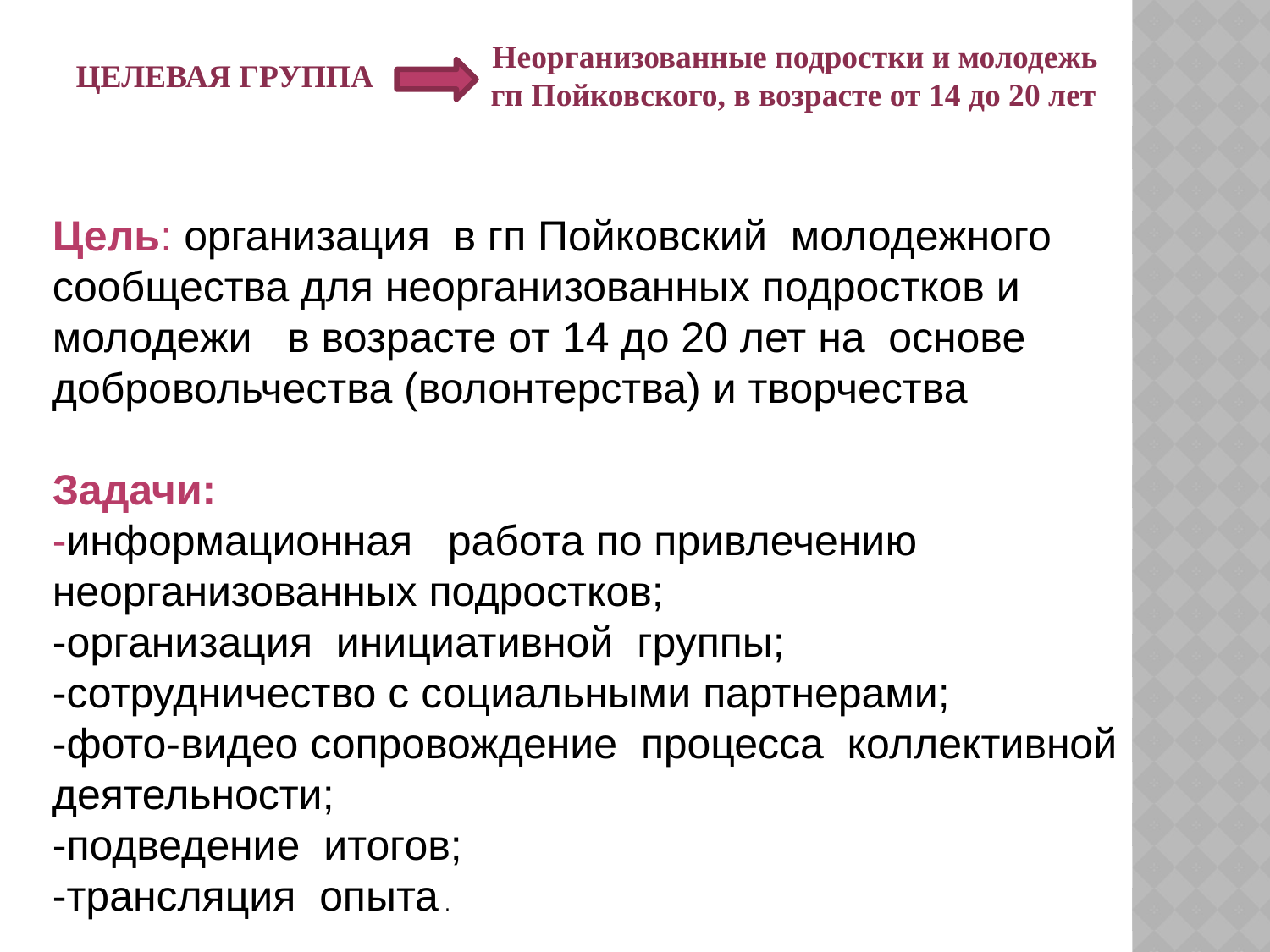

Неорганизованные подростки и молодежь гп Пойковского, в возрасте от 14 до 20 лет
ЦЕЛЕВАЯ ГРУППА

Цель: организация  в гп Пойковский  молодежного сообщества для неорганизованных подростков и молодежи   в возрасте от 14 до 20 лет на  основе добровольчества (волонтерства) и творчества

Задачи:
-информационная   работа по привлечению  неорганизованных подростков;
-организация  инициативной  группы;
-сотрудничество с социальными партнерами;
-фото-видео сопровождение  процесса  коллективной деятельности;
-подведение  итогов;
-трансляция  опыта .